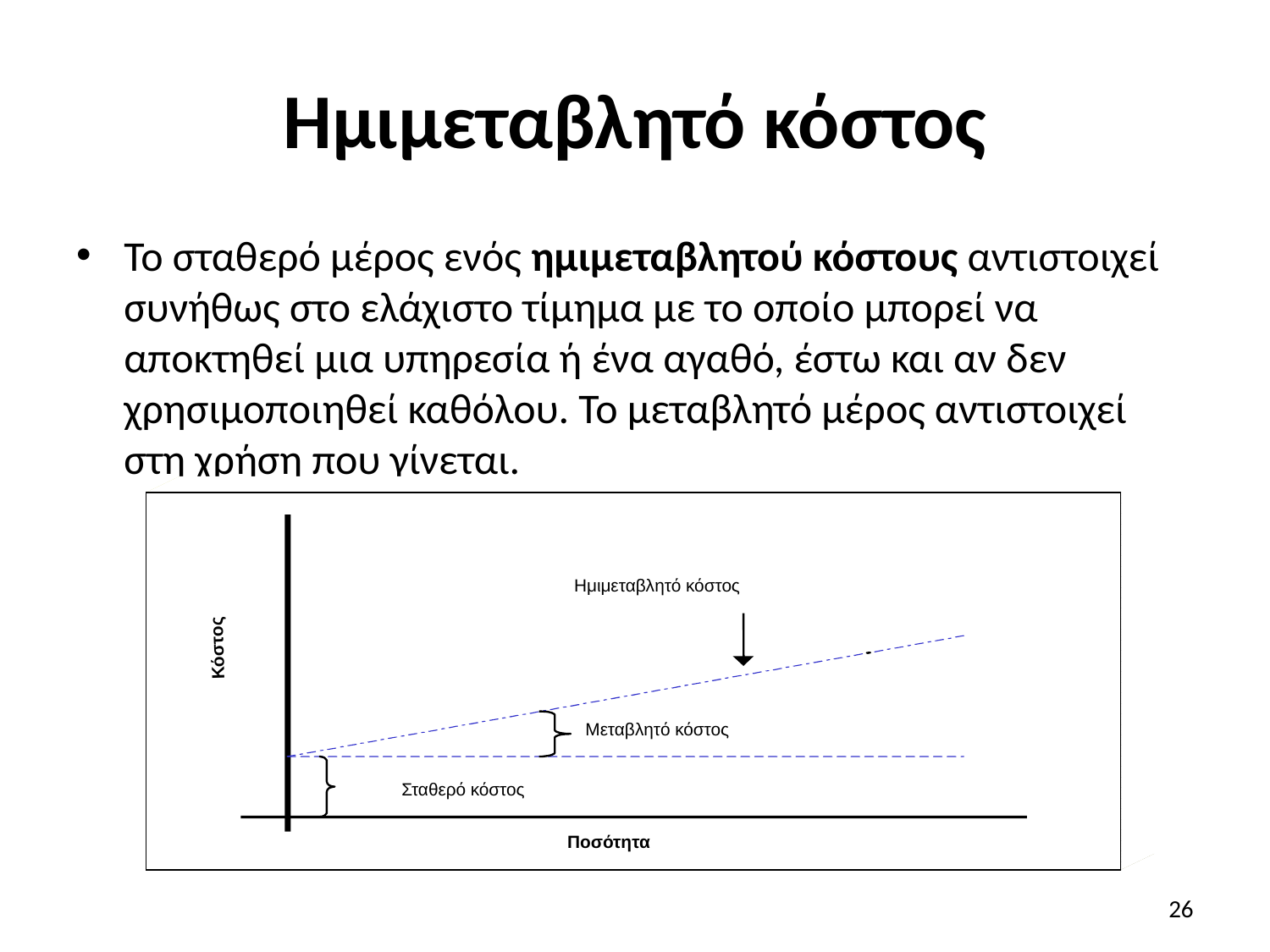

# Ημιμεταβλητό κόστος
Το σταθερό μέρος ενός ημιμεταβλητού κόστους αντιστοιχεί συνήθως στο ελάχιστο τίμημα με το οποίο μπορεί να αποκτηθεί μια υπηρεσία ή ένα αγαθό, έστω και αν δεν χρησιμοποιηθεί καθόλου. Το μεταβλητό μέρος αντιστοιχεί στη χρήση που γίνεται.

Ημιμεταβλητό κόστος

Κόστος

Μεταβλητό κόστος

Σταθερό κόστος

Ποσότητα
26